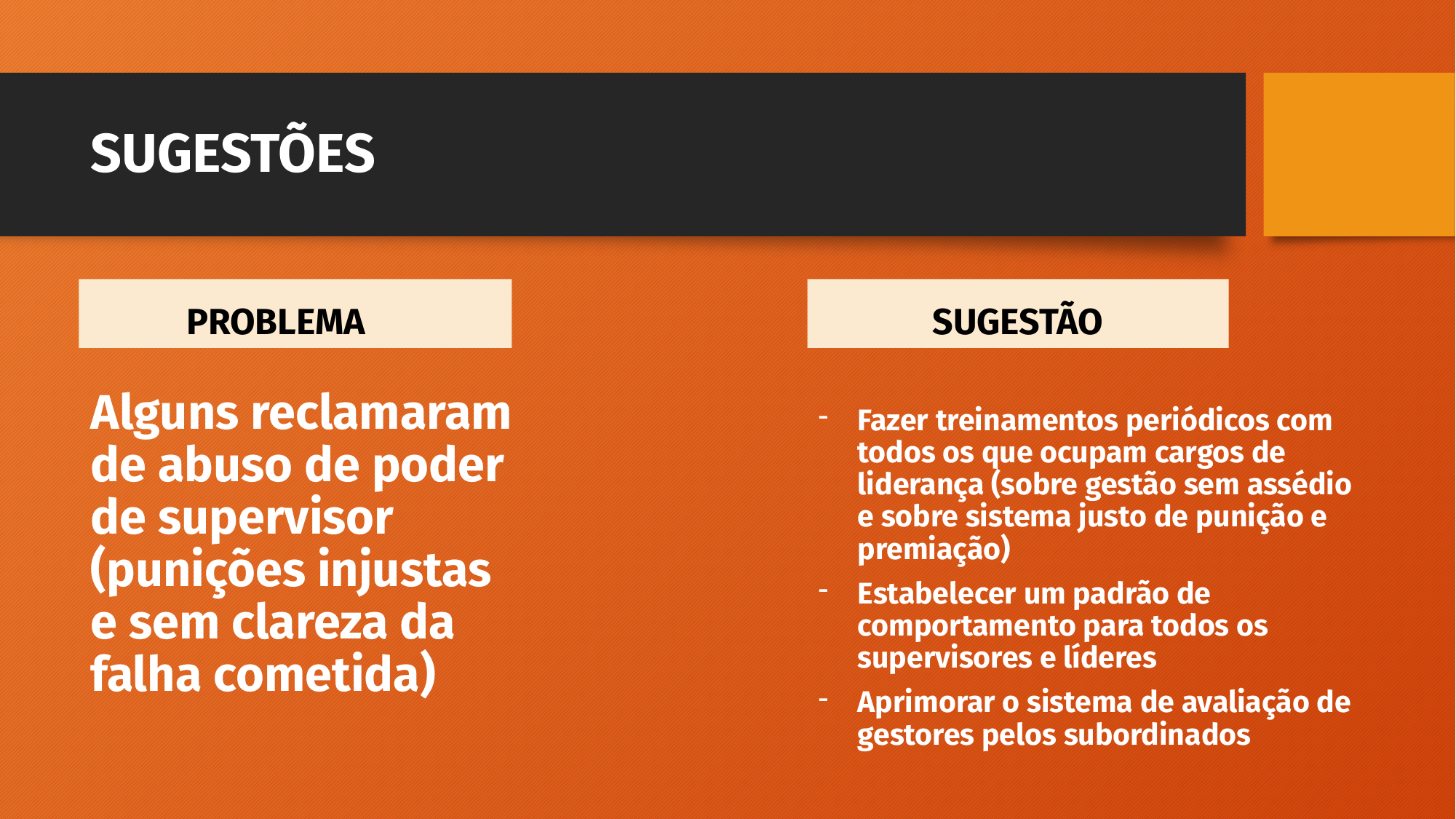

# SUGESTÕES
PROBLEMA
SUGESTÃO
Alguns reclamaram de abuso de poder de supervisor (punições injustas e sem clareza da falha cometida)

Fazer treinamentos periódicos com todos os que ocupam cargos de liderança (sobre gestão sem assédio e sobre sistema justo de punição e premiação)
Estabelecer um padrão de comportamento para todos os supervisores e líderes
Aprimorar o sistema de avaliação de gestores pelos subordinados